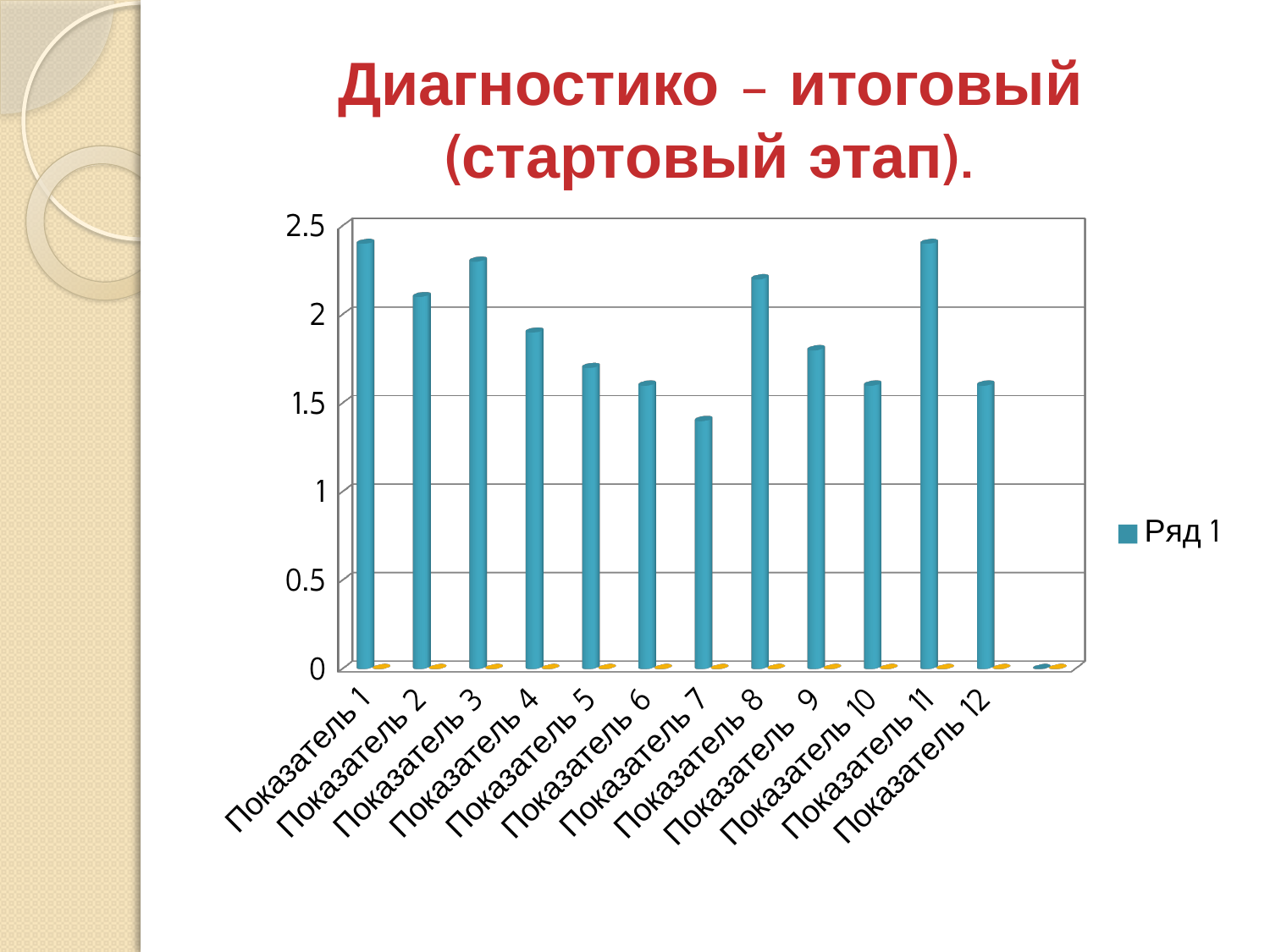

# Диагностико – итоговый (стартовый этап).

[unsupported chart]